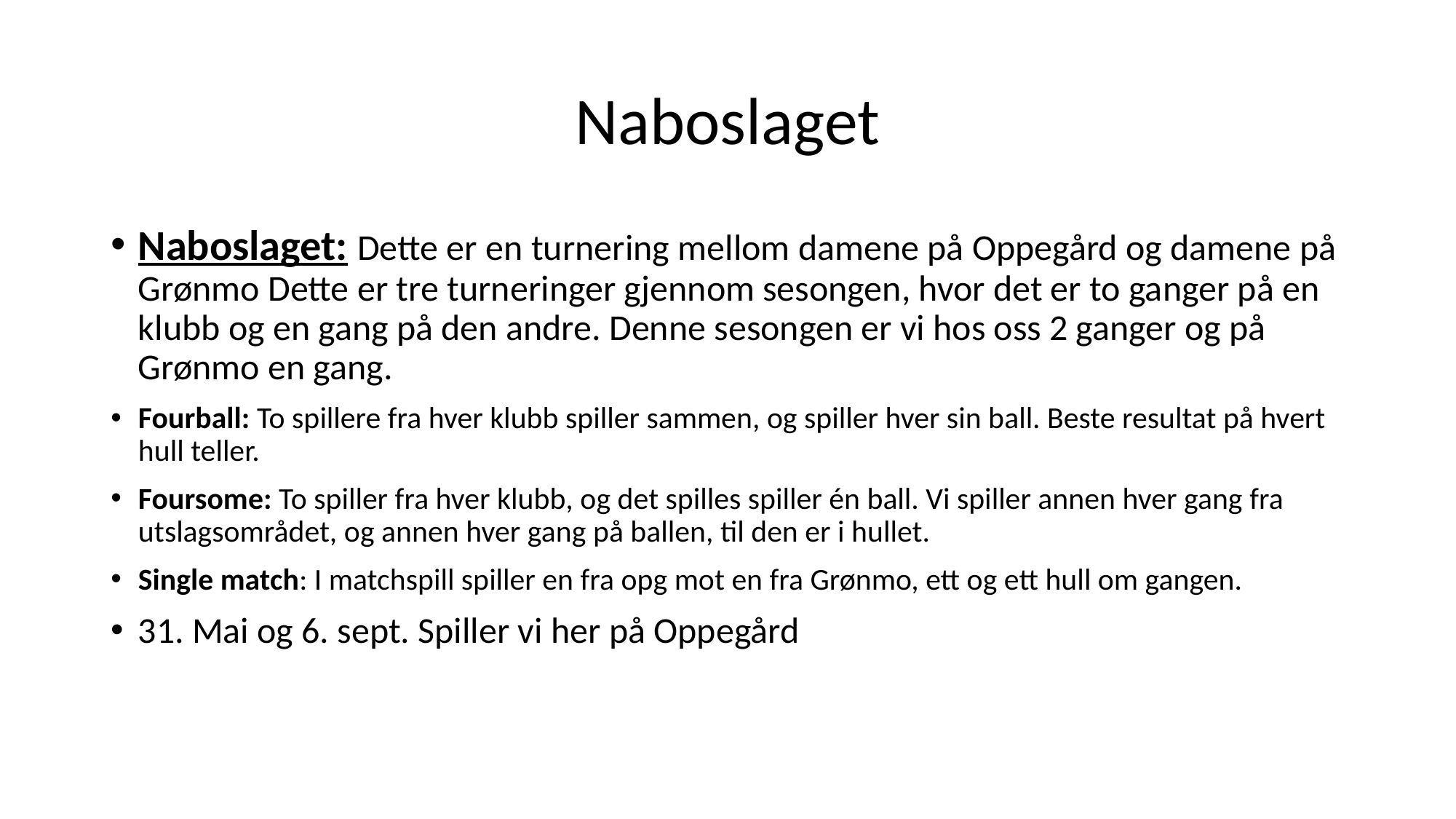

# Naboslaget
Naboslaget: Dette er en turnering mellom damene på Oppegård og damene på Grønmo Dette er tre turneringer gjennom sesongen, hvor det er to ganger på en klubb og en gang på den andre. Denne sesongen er vi hos oss 2 ganger og på Grønmo en gang.
Fourball: To spillere fra hver klubb spiller sammen, og spiller hver sin ball. Beste resultat på hvert hull teller.
Foursome: To spiller fra hver klubb, og det spilles spiller én ball. Vi spiller annen hver gang fra utslagsområdet, og annen hver gang på ballen, til den er i hullet.
Single match: I matchspill spiller en fra opg mot en fra Grønmo, ett og ett hull om gangen.
31. Mai og 6. sept. Spiller vi her på Oppegård